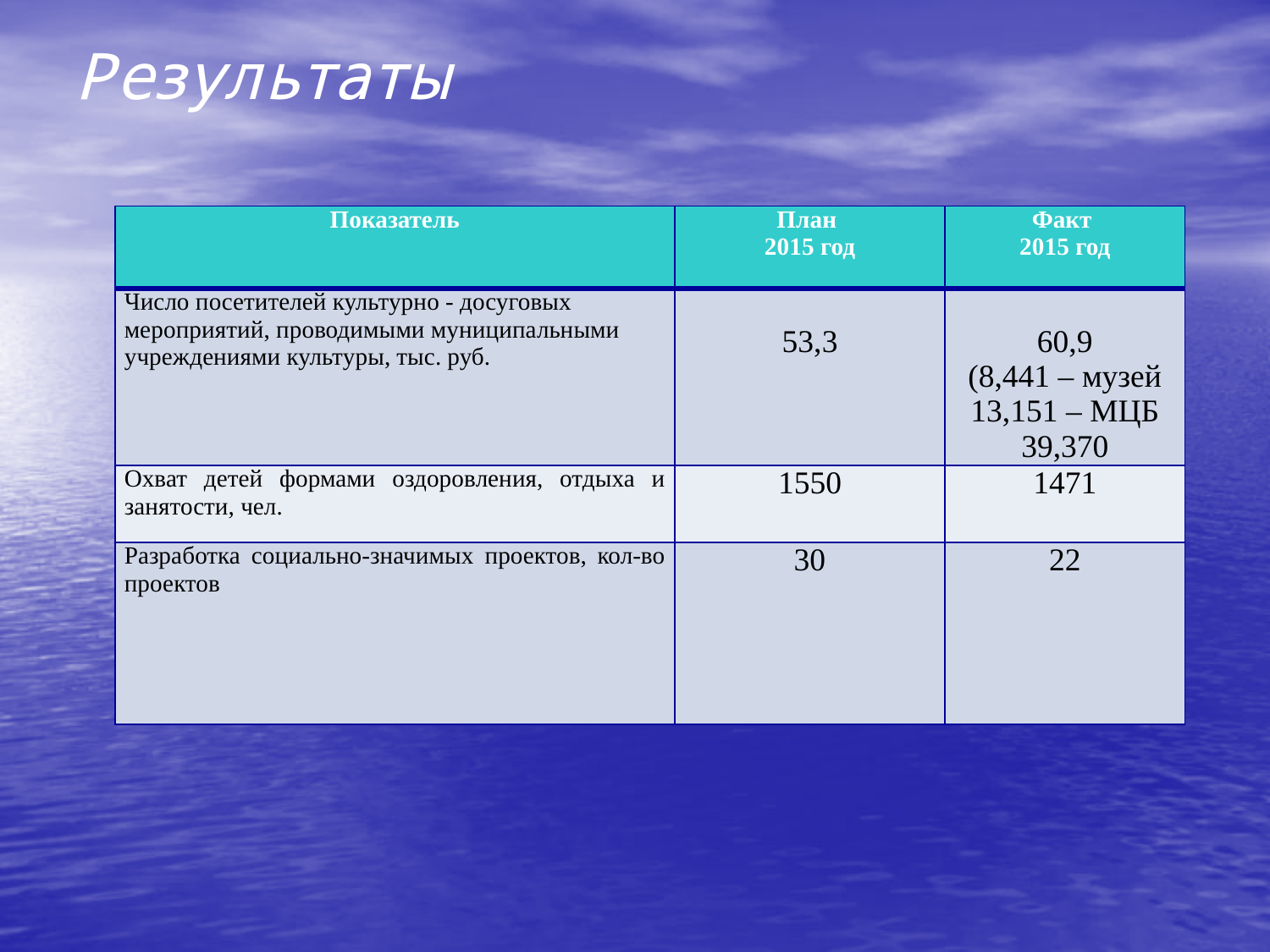

# Результаты
| Показатель | План 2015 год | Факт 2015 год |
| --- | --- | --- |
| Число посетителей культурно - досуговых мероприятий, проводимыми муниципальными учреждениями культуры, тыс. руб. | 53,3 | 60,9 (8,441 – музей 13,151 – МЦБ 39,370 |
| Охват детей формами оздоровления, отдыха и занятости, чел. | 1550 | 1471 |
| Разработка социально-значимых проектов, кол-во проектов | 30 | 22 |